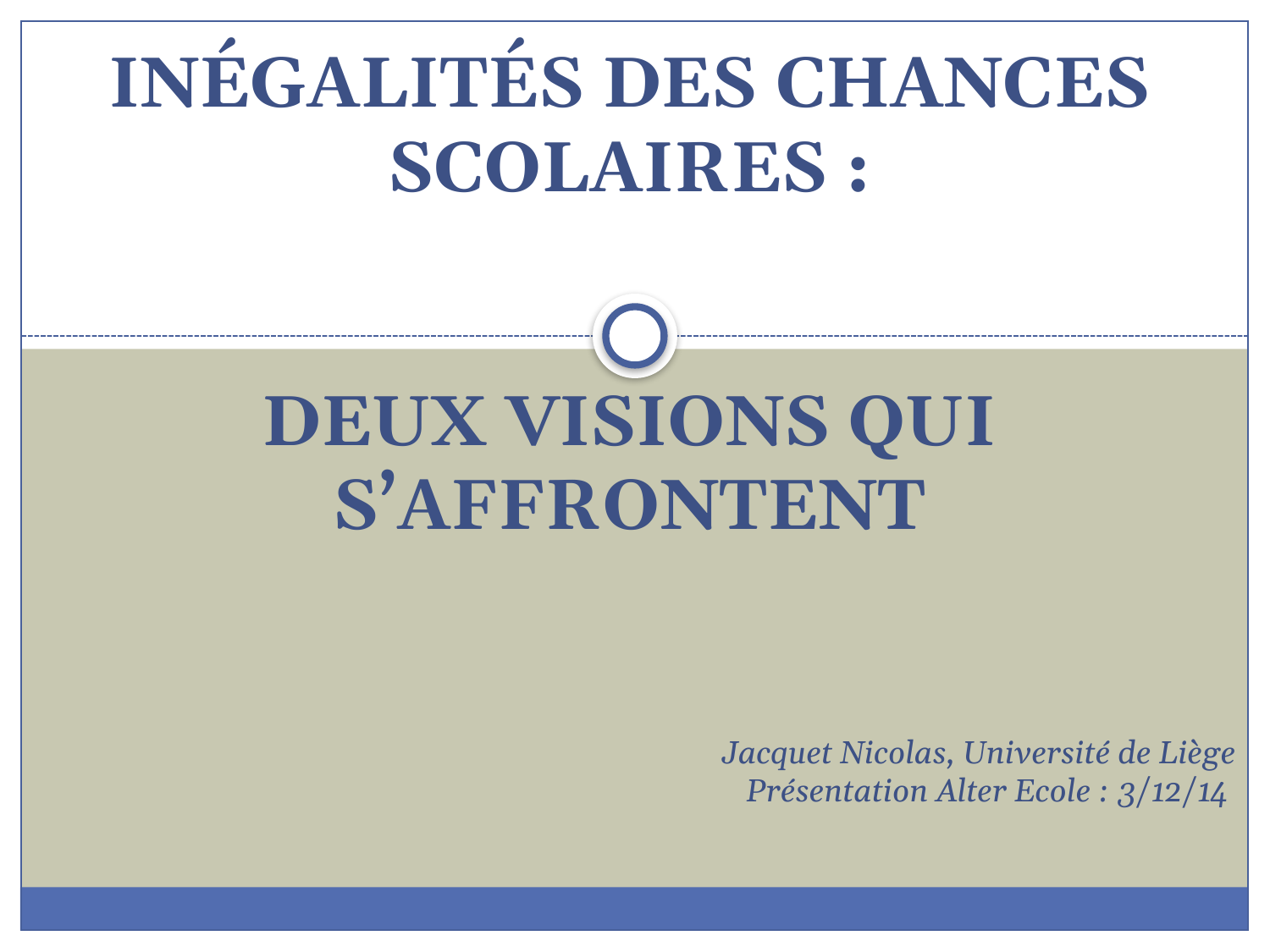

# Inégalités des chances scolaires : Deux visions qui s’affrontent

			         Jacquet Nicolas, Université de Liège
	Présentation Alter Ecole : 3/12/14